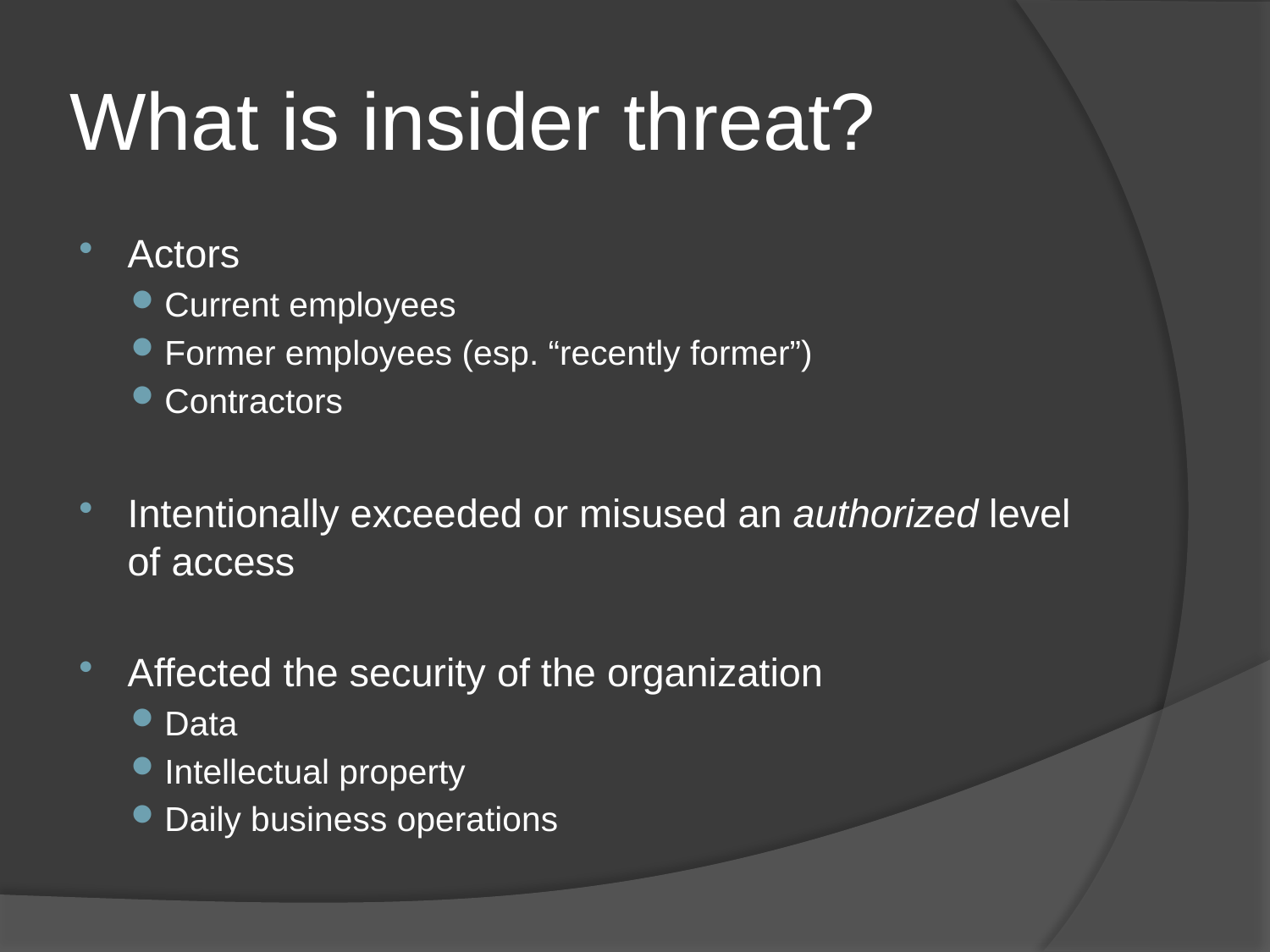

# What is insider threat?
Actors
Current employees
Former employees (esp. “recently former”)
Contractors

Intentionally exceeded or misused an authorized level of access

Affected the security of the organization
Data
Intellectual property
Daily business operations